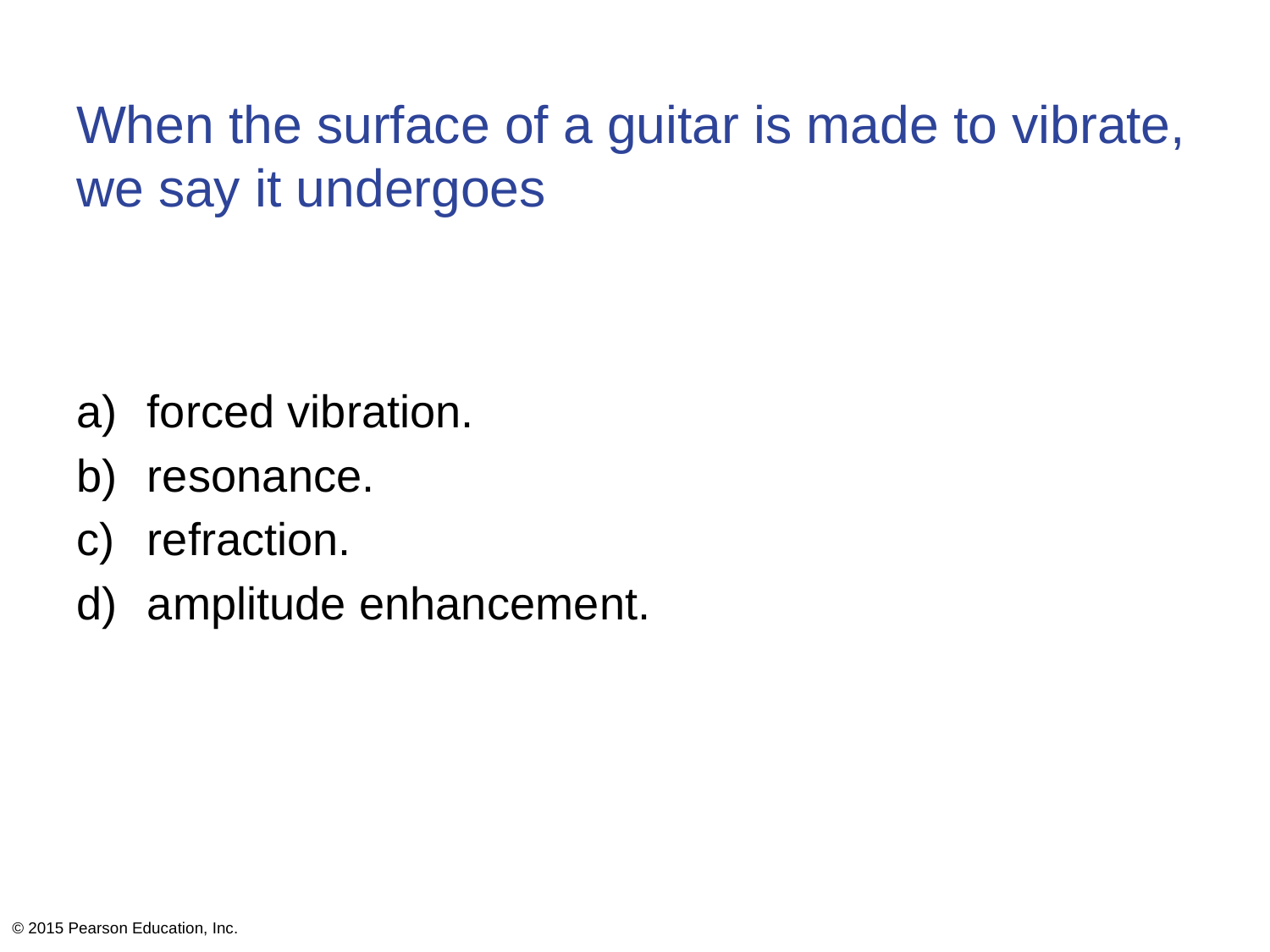

# When the surface of a guitar is made to vibrate, we say it undergoes
forced vibration.
resonance.
refraction.
amplitude enhancement.
© 2015 Pearson Education, Inc.